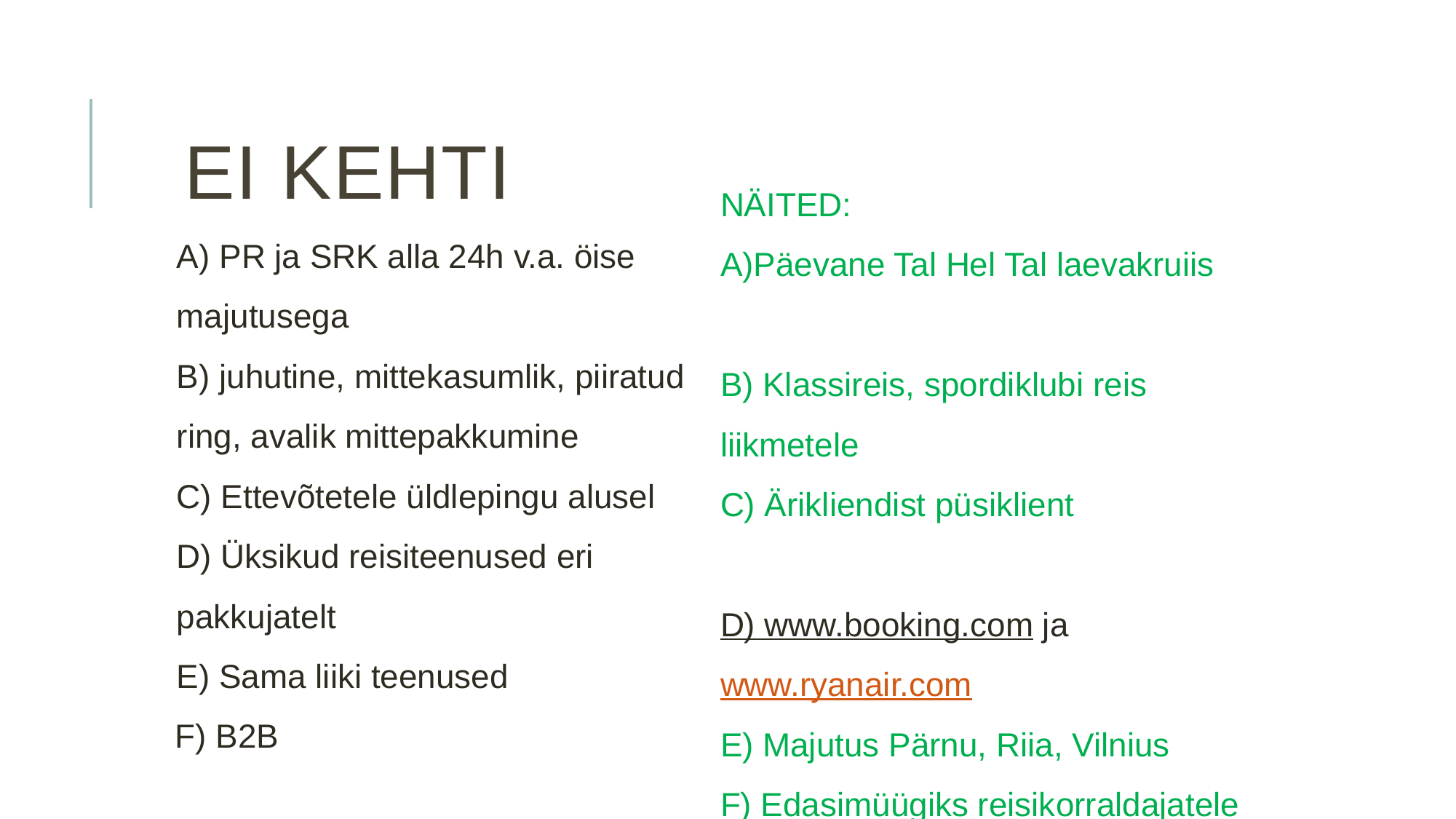

# ei kehti
NÄITED:
A)Päevane Tal Hel Tal laevakruiis

B) Klassireis, spordiklubi reis liikmetele
C) Ärikliendist püsiklient

D) www.booking.com ja www.ryanair.com
E) Majutus Pärnu, Riia, Vilnius
F) Edasimüügiks reisikorraldajatele
A) PR ja SRK alla 24h v.a. öise majutusega
B) juhutine, mittekasumlik, piiratud ring, avalik mittepakkumine
C) Ettevõtetele üldlepingu alusel
D) Üksikud reisiteenused eri pakkujatelt
E) Sama liiki teenused
 F) B2B